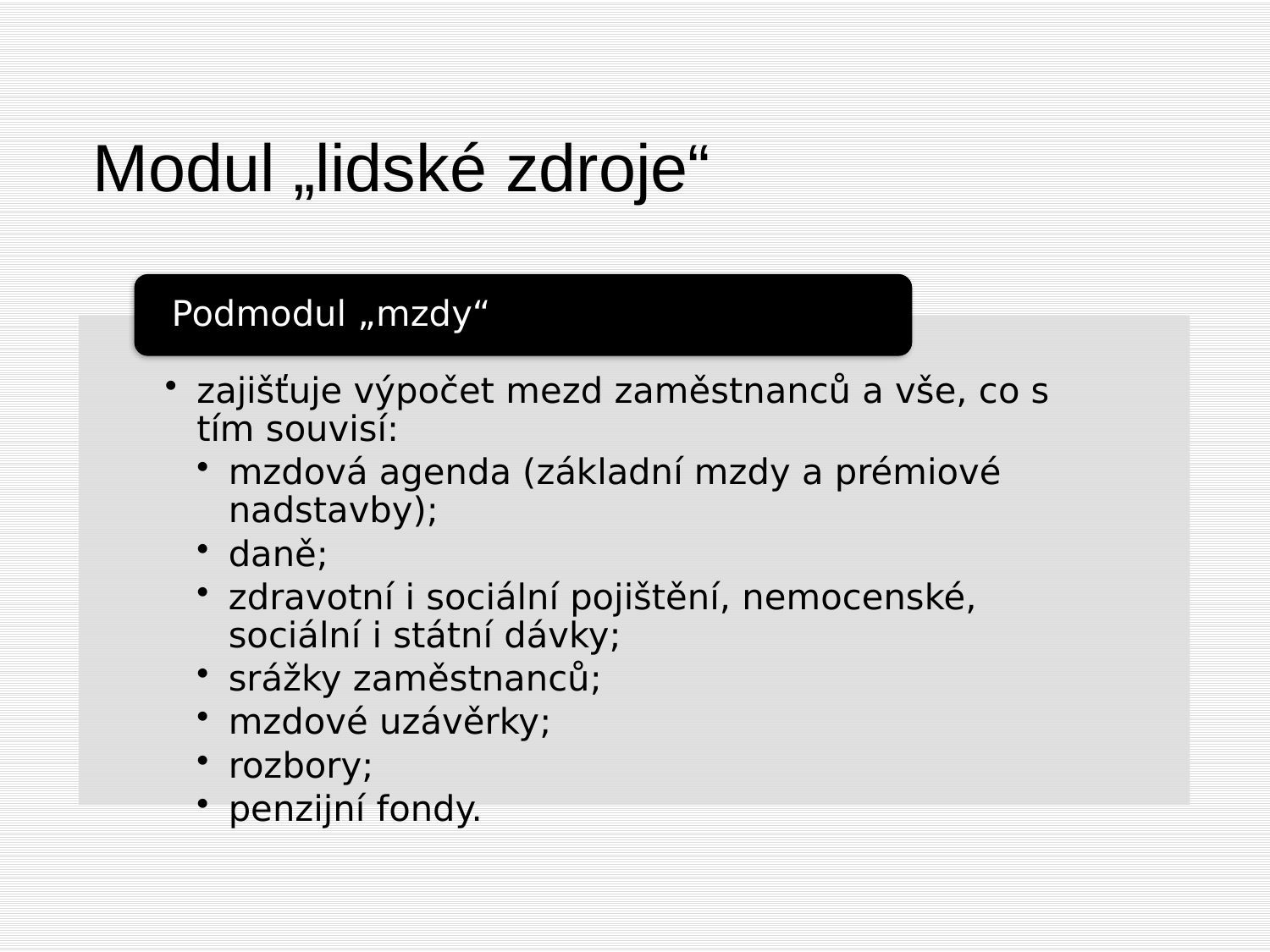

Modul „lidské zdroje“
zajišťuje výpočet mezd zaměstnanců a vše, co s tím souvisí:
mzdová agenda (základní mzdy a prémiové nadstavby);
daně;
zdravotní i sociální pojištění, nemocenské, sociální i státní dávky;
srážky zaměstnanců;
mzdové uzávěrky;
rozbory;
penzijní fondy.
Podmodul „mzdy“